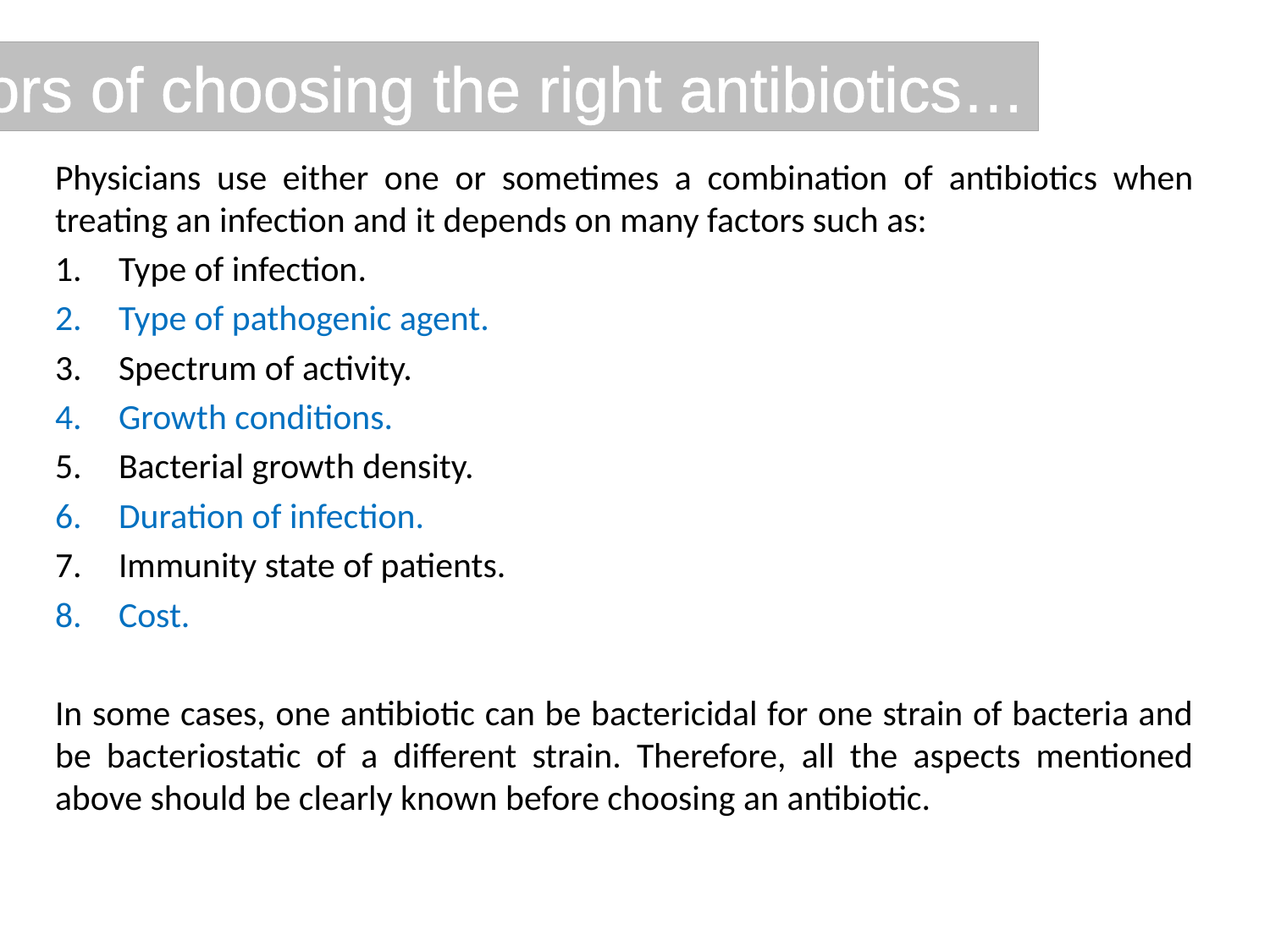

Factors of choosing the right antibiotics…
Physicians use either one or sometimes a combination of antibiotics when treating an infection and it depends on many factors such as:
Type of infection.
Type of pathogenic agent.
Spectrum of activity.
Growth conditions.
Bacterial growth density.
Duration of infection.
Immunity state of patients.
Cost.

In some cases, one antibiotic can be bactericidal for one strain of bacteria and be bacteriostatic of a different strain. Therefore, all the aspects mentioned above should be clearly known before choosing an antibiotic.